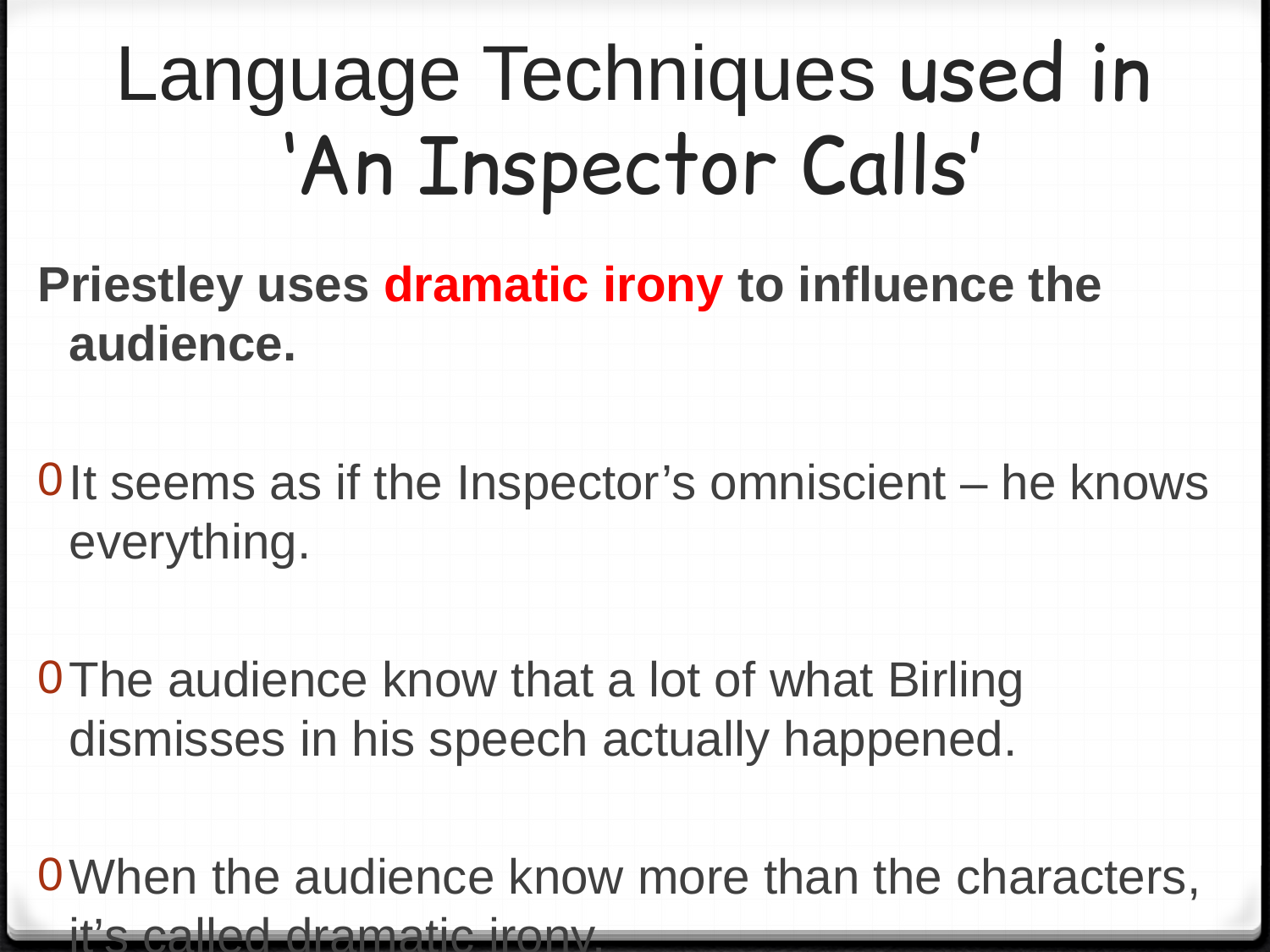

Language Techniques used in ‘An Inspector Calls’
#
Priestley uses dramatic irony to influence the audience.

It seems as if the Inspector’s omniscient – he knows everything.

The audience know that a lot of what Birling dismisses in his speech actually happened.

When the audience know more than the characters, it’s called dramatic irony.